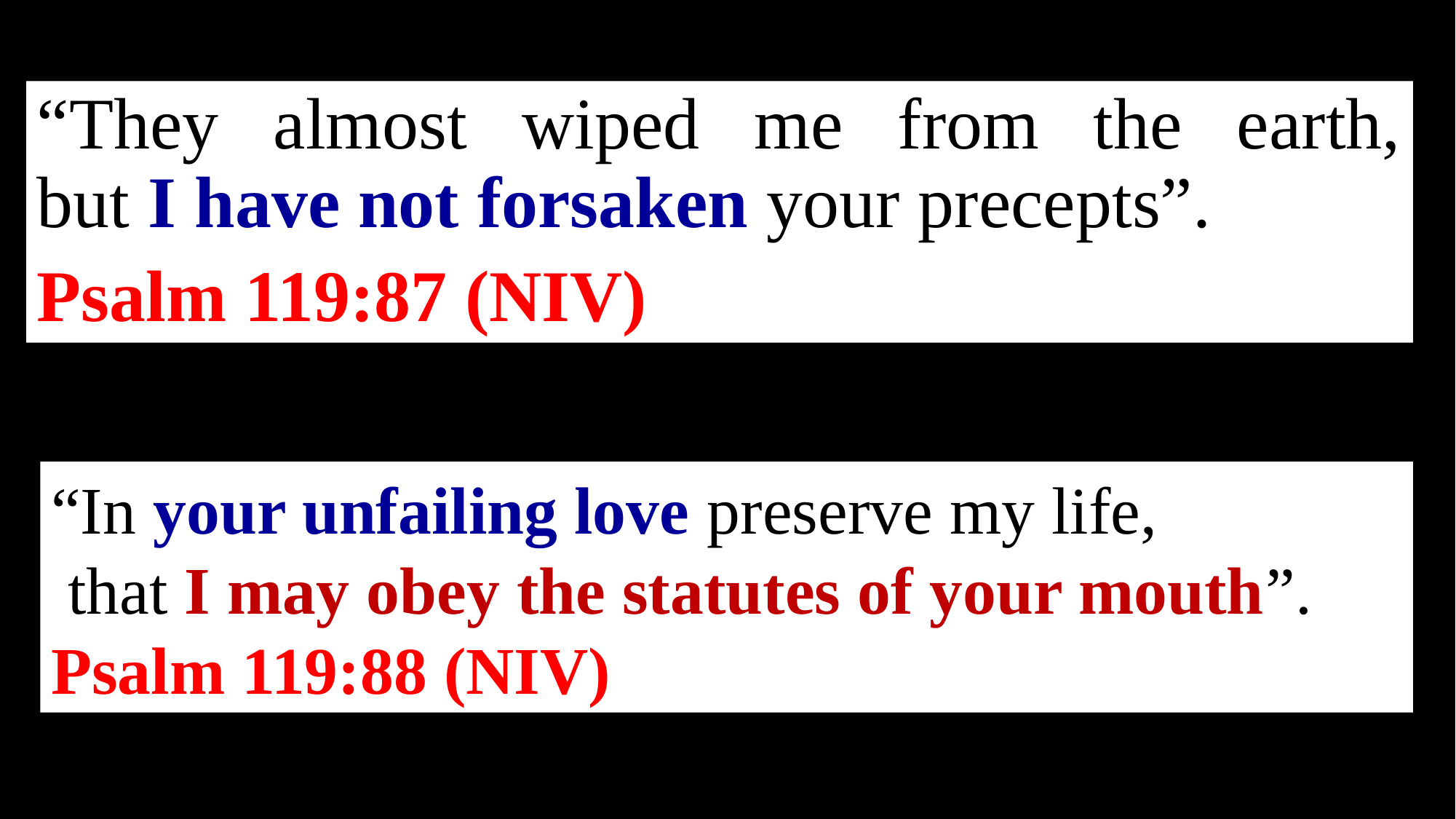

“They almost wiped me from the earth,
but I have not forsaken your precepts”.
Psalm 119:87 (NIV)
“In your unfailing love preserve my life,
 that I may obey the statutes of your mouth”.
Psalm 119:88 (NIV)